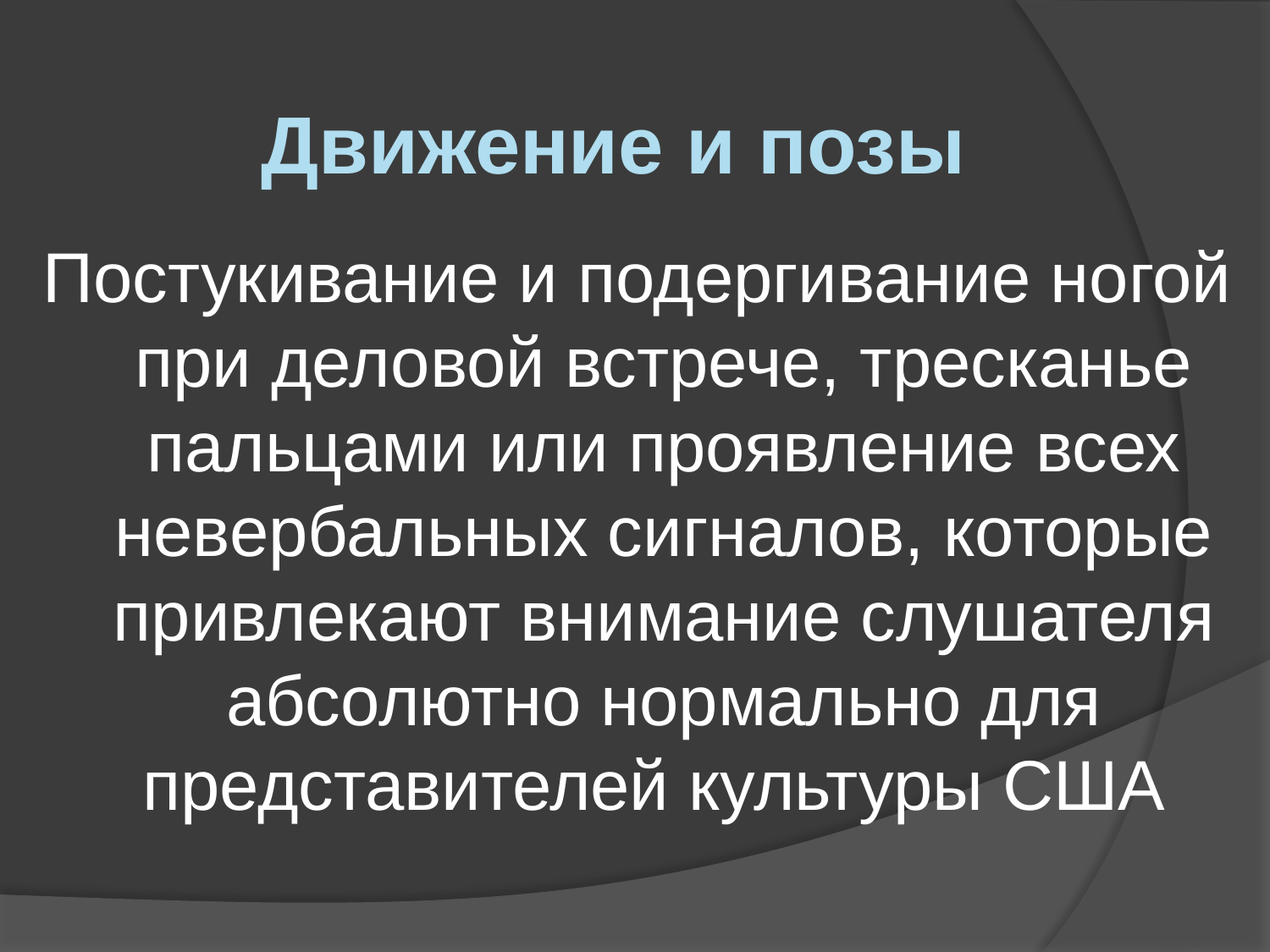

# Движение и позы
Постукивание и подергивание ногой при деловой встрече, тресканье пальцами или проявление всех невербальных сигналов, которые привлекают внимание слушателя абсолютно нормально для представителей культуры США